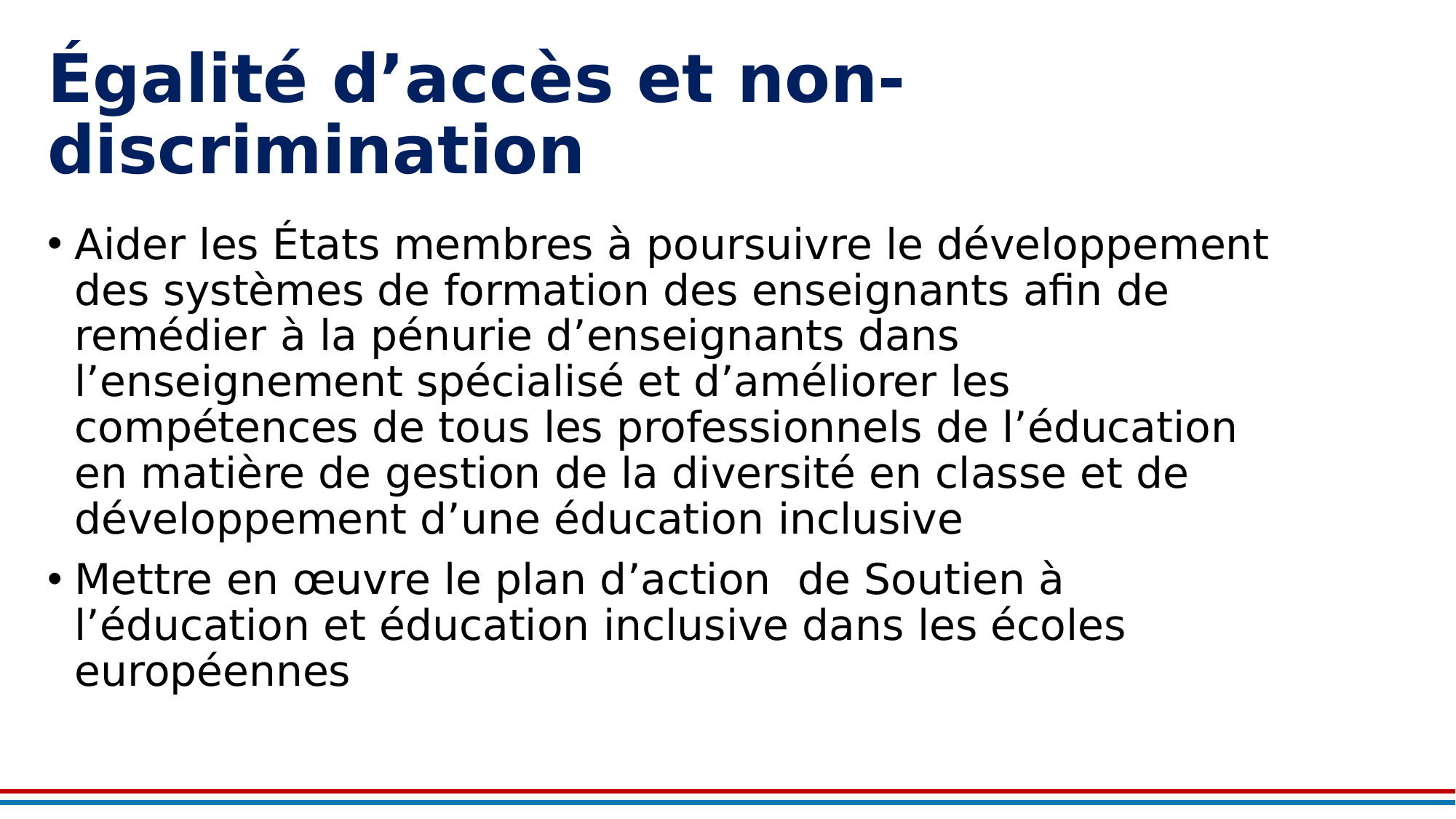

# Égalité d’accès et non-discrimination
Aider les États membres à poursuivre le développement des systèmes de formation des enseignants afin de remédier à la pénurie d’enseignants dans l’enseignement spécialisé et d’améliorer les compétences de tous les professionnels de l’éducation en matière de gestion de la diversité en classe et de développement d’une éducation inclusive
Mettre en œuvre le plan d’action  de Soutien à l’éducation et éducation inclusive dans les écoles européennes